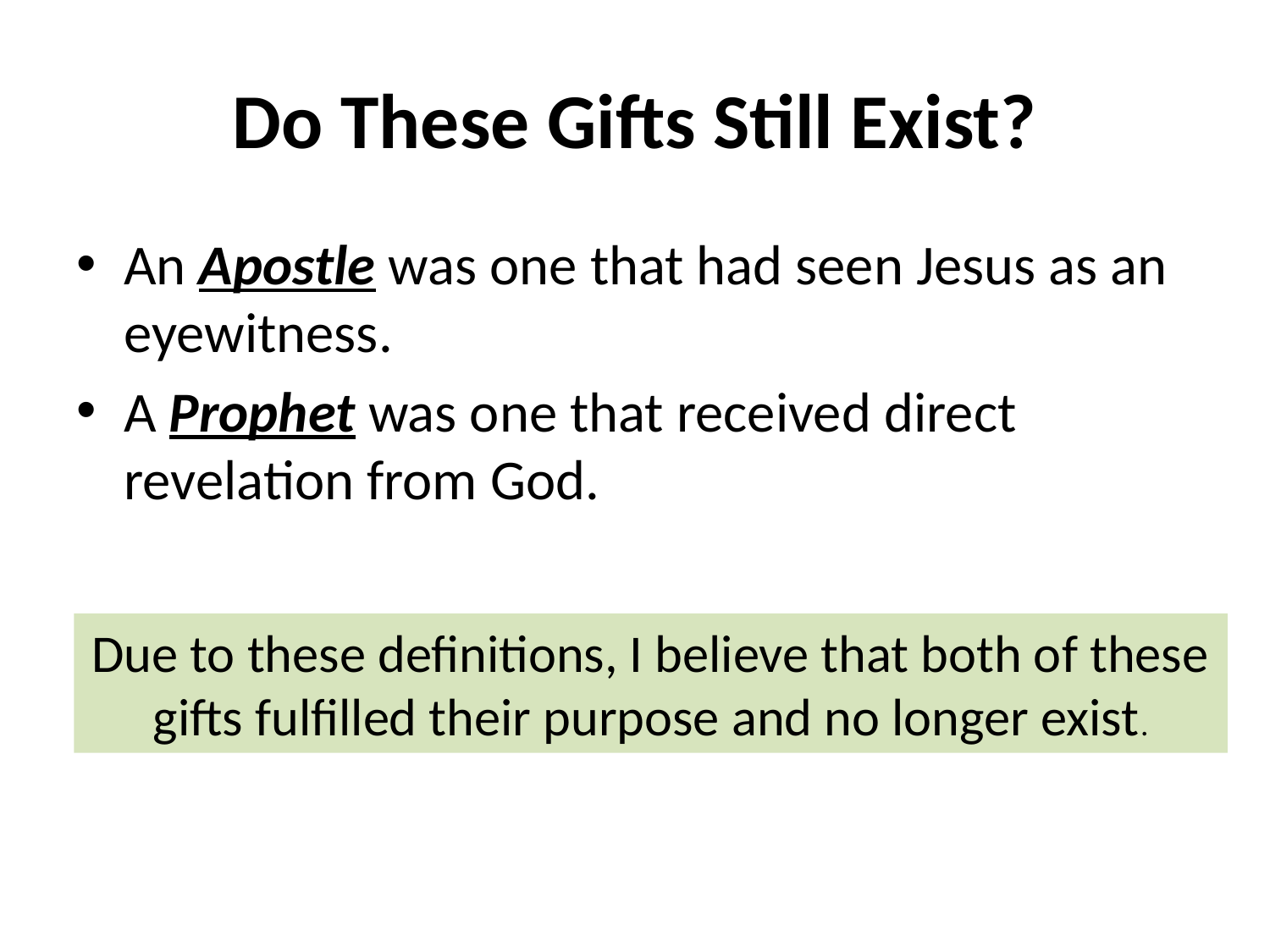

# Do These Gifts Still Exist?
An Apostle was one that had seen Jesus as an eyewitness.
A Prophet was one that received direct revelation from God.
Due to these definitions, I believe that both of these gifts fulfilled their purpose and no longer exist.